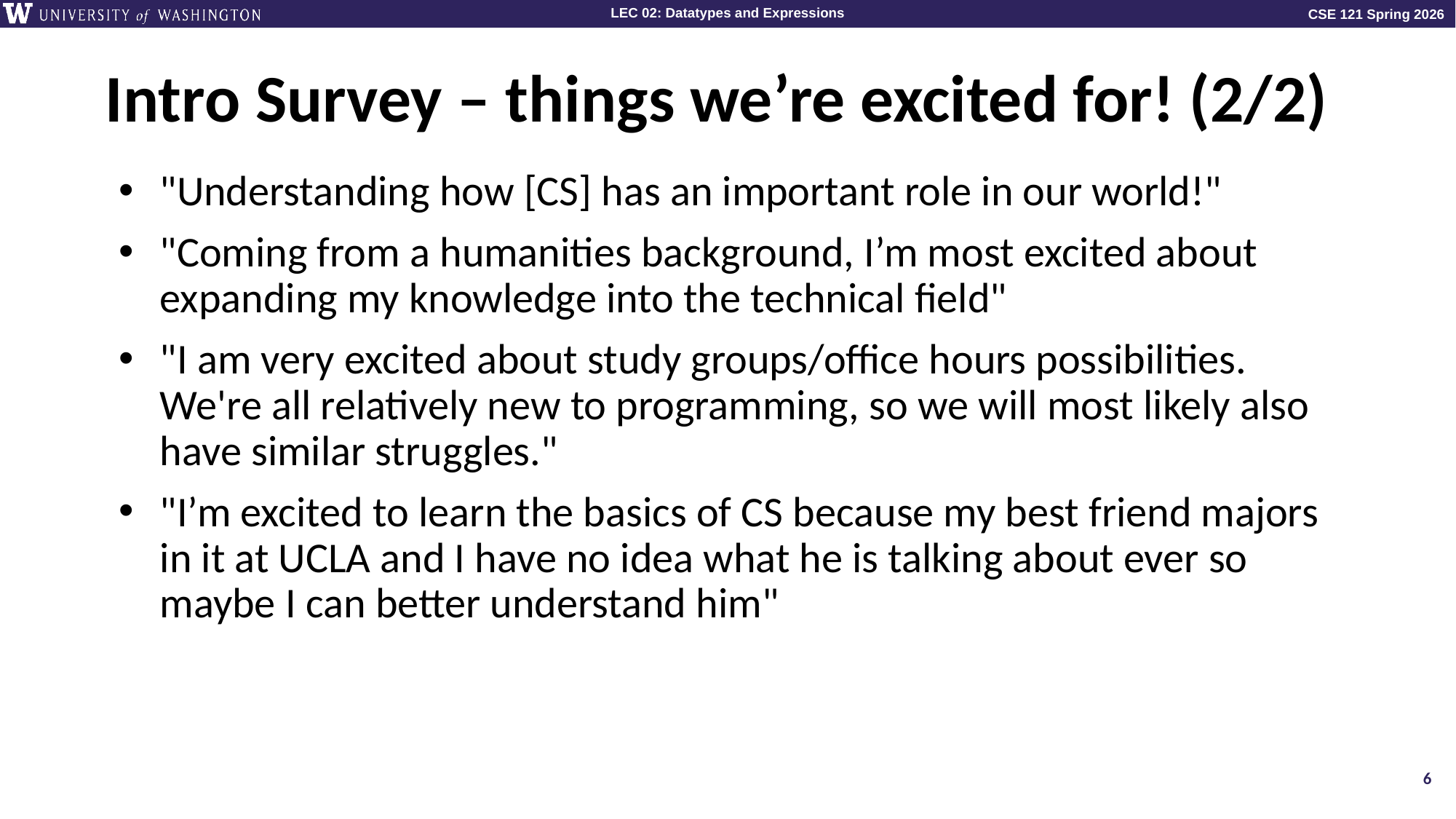

# Intro Survey – things we’re excited for! (2/2)
"Understanding how [CS] has an important role in our world!"
"Coming from a humanities background, I’m most excited about expanding my knowledge into the technical field"
"I am very excited about study groups/office hours possibilities. We're all relatively new to programming, so we will most likely also have similar struggles."
"I’m excited to learn the basics of CS because my best friend majors in it at UCLA and I have no idea what he is talking about ever so maybe I can better understand him"
6